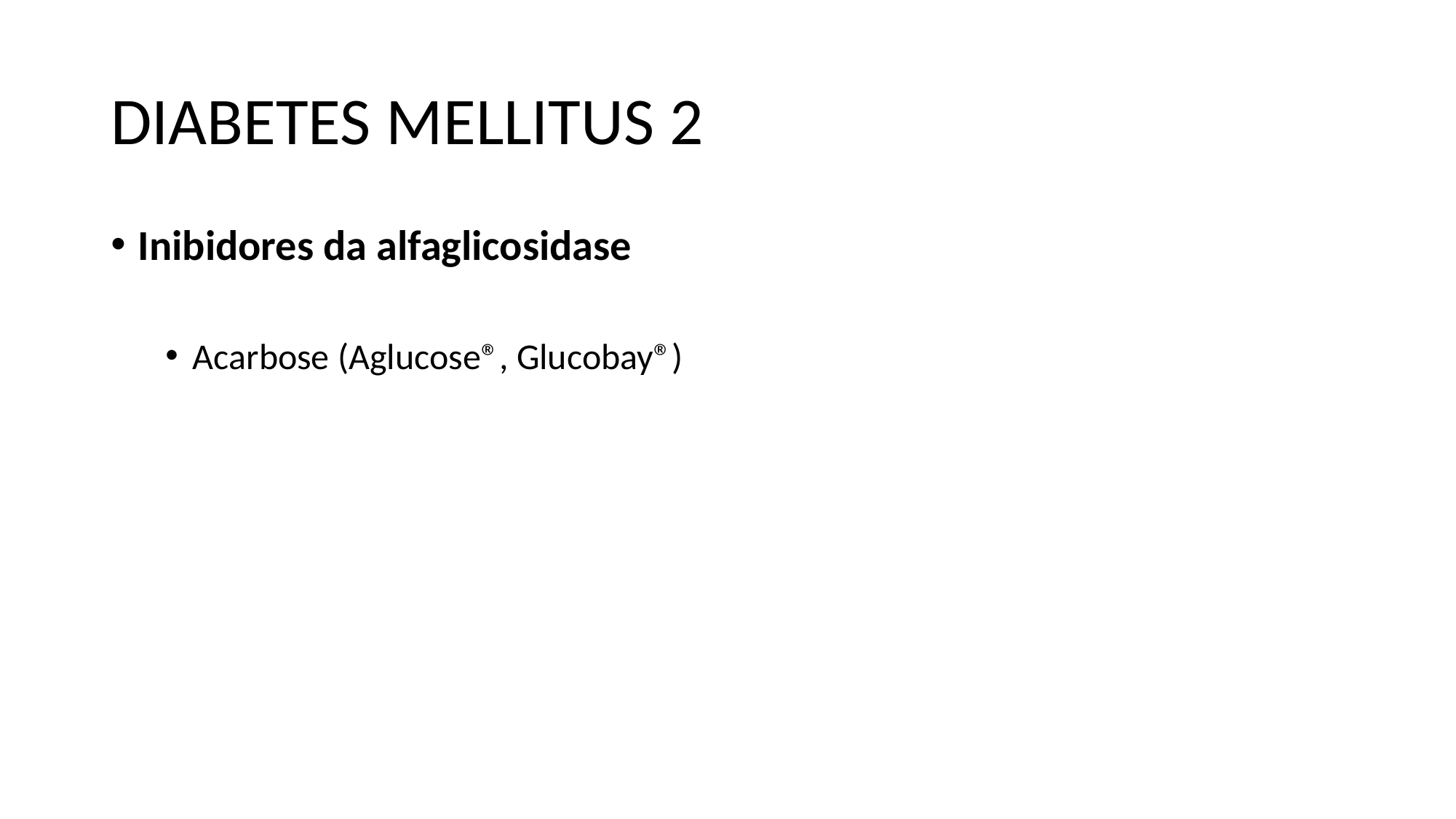

# DIABETES MELLITUS 2
Inibidores da alfaglicosidase

Acarbose (Aglucose®, Glucobay®)